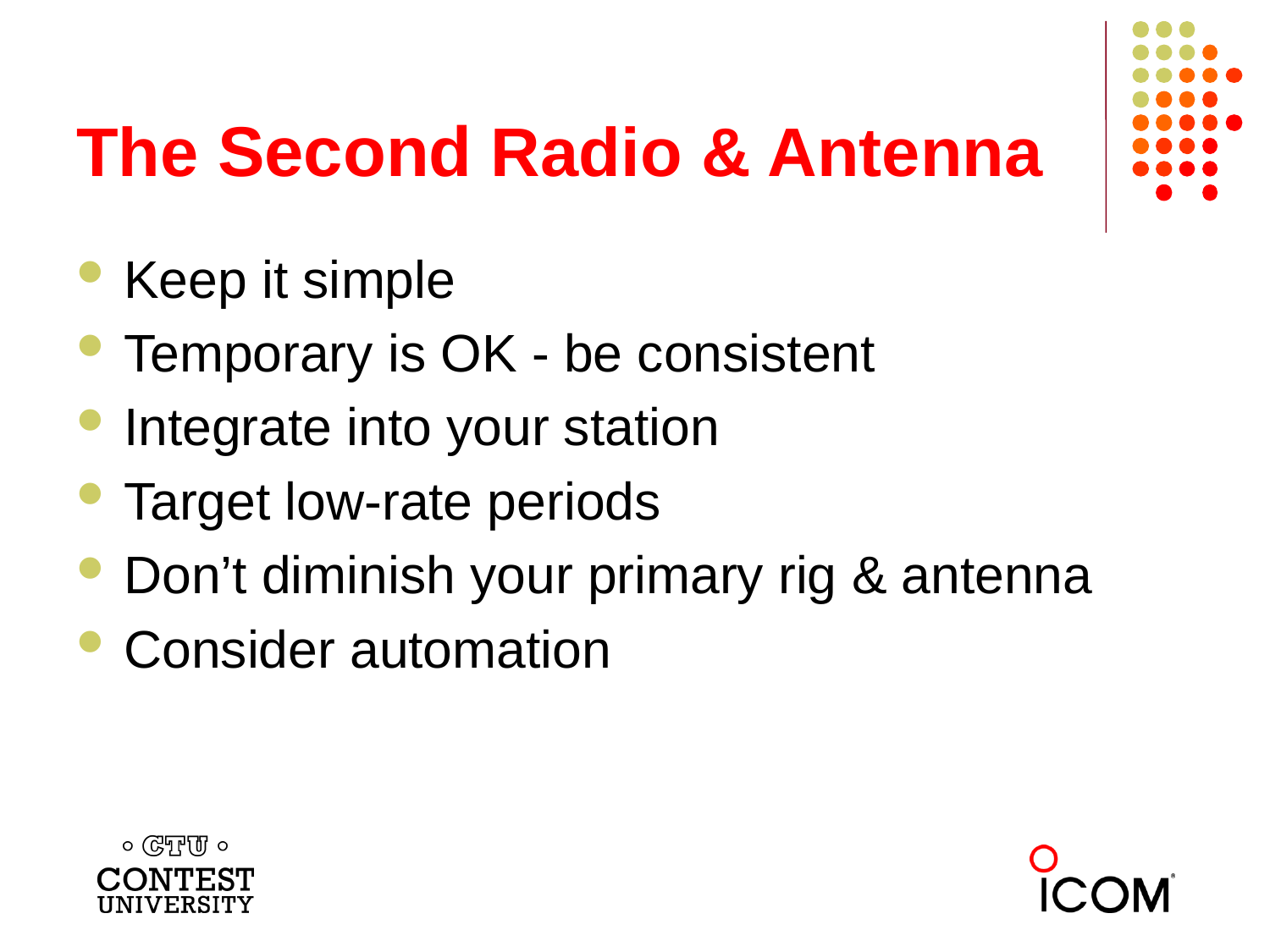

# The Second Radio & Antenna
Keep it simple
Temporary is OK - be consistent
Integrate into your station
Target low-rate periods
Don’t diminish your primary rig & antenna
Consider automation